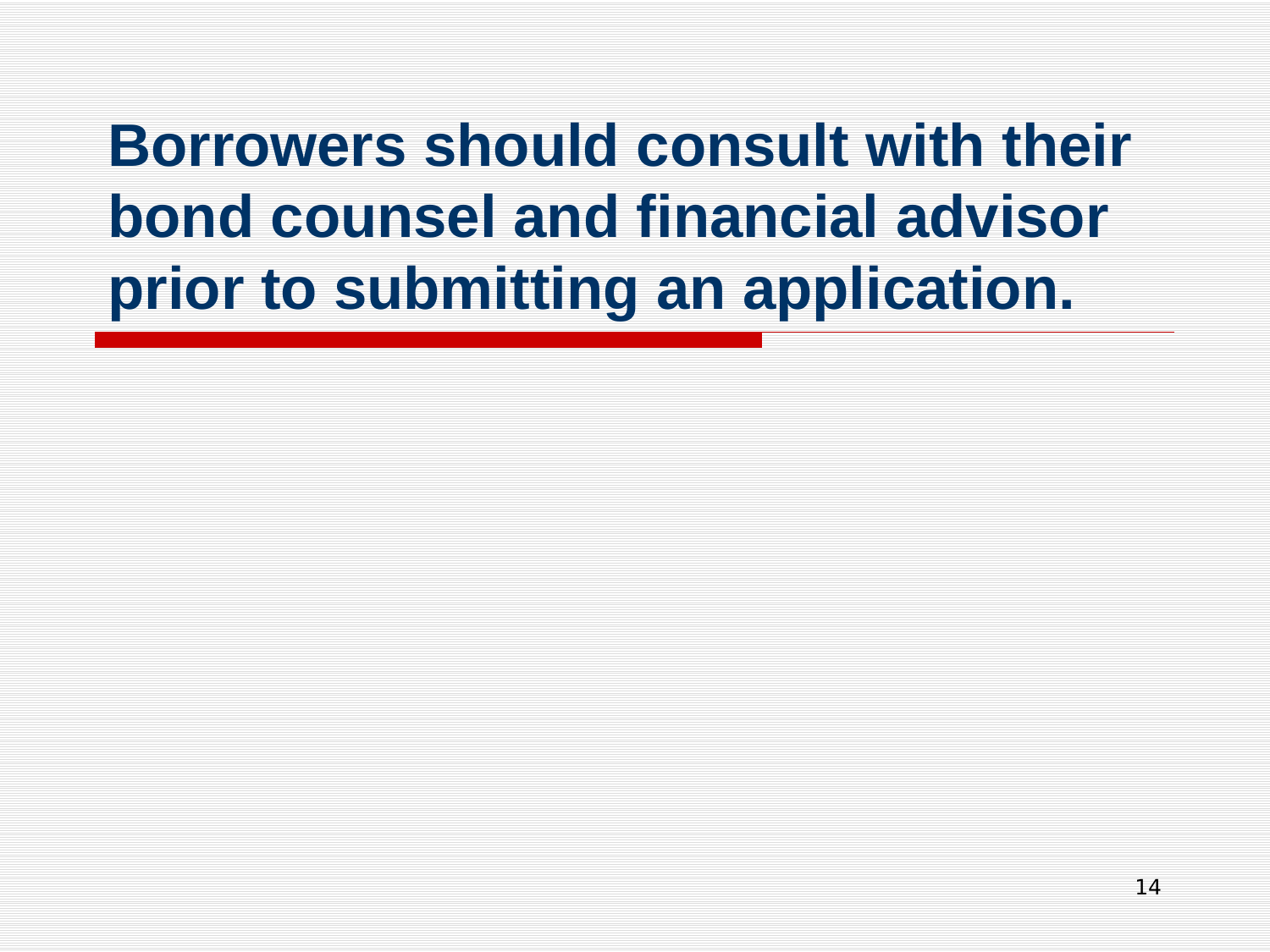

# Borrowers should consult with their bond counsel and financial advisor prior to submitting an application.
14